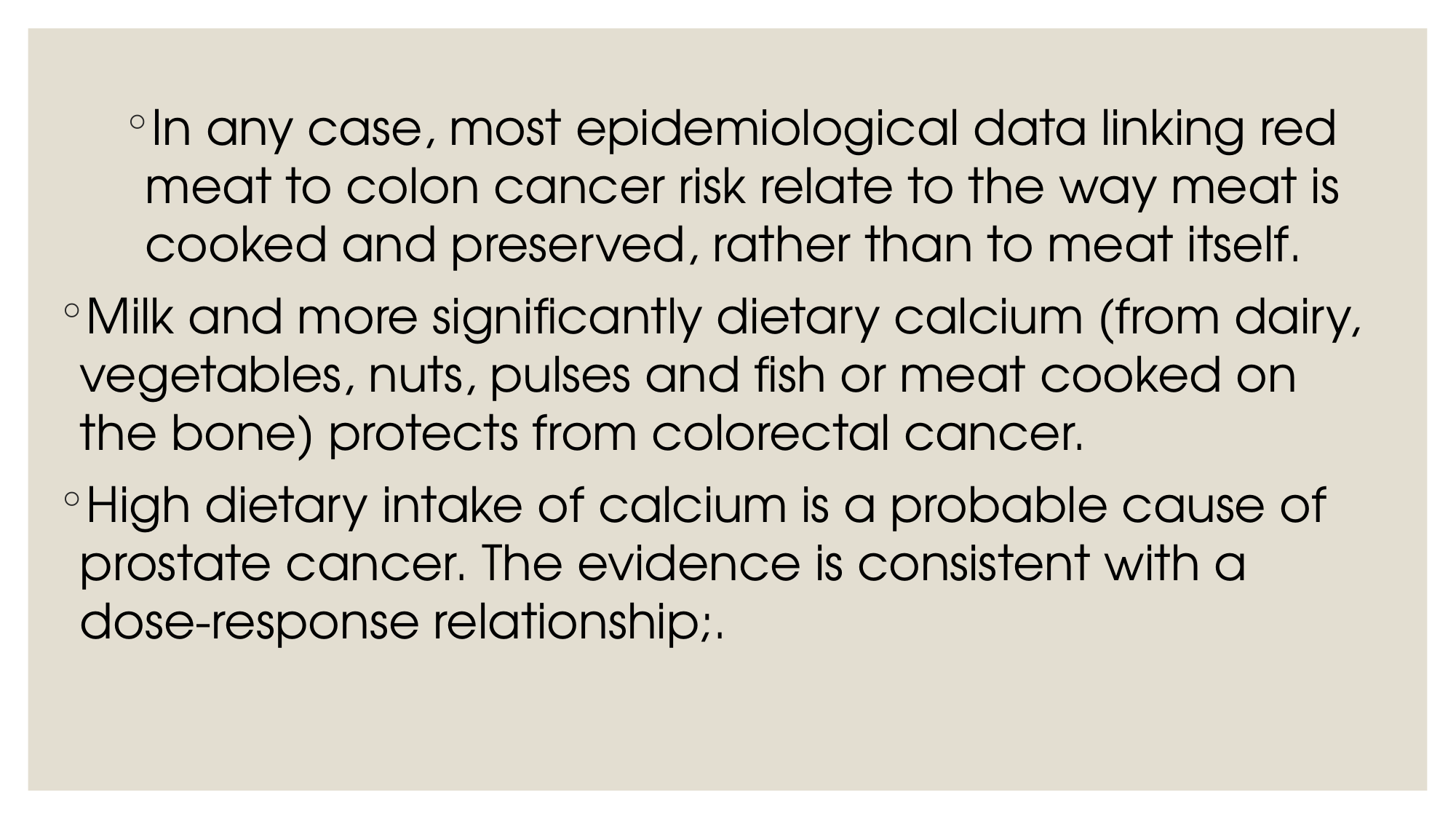

In any case, most epidemiological data linking red meat to colon cancer risk relate to the way meat is cooked and preserved, rather than to meat itself.
Milk and more significantly dietary calcium (from dairy, vegetables, nuts, pulses and fish or meat cooked on the bone) protects from colorectal cancer.
High dietary intake of calcium is a probable cause of prostate cancer. The evidence is consistent with a dose-response relationship;.